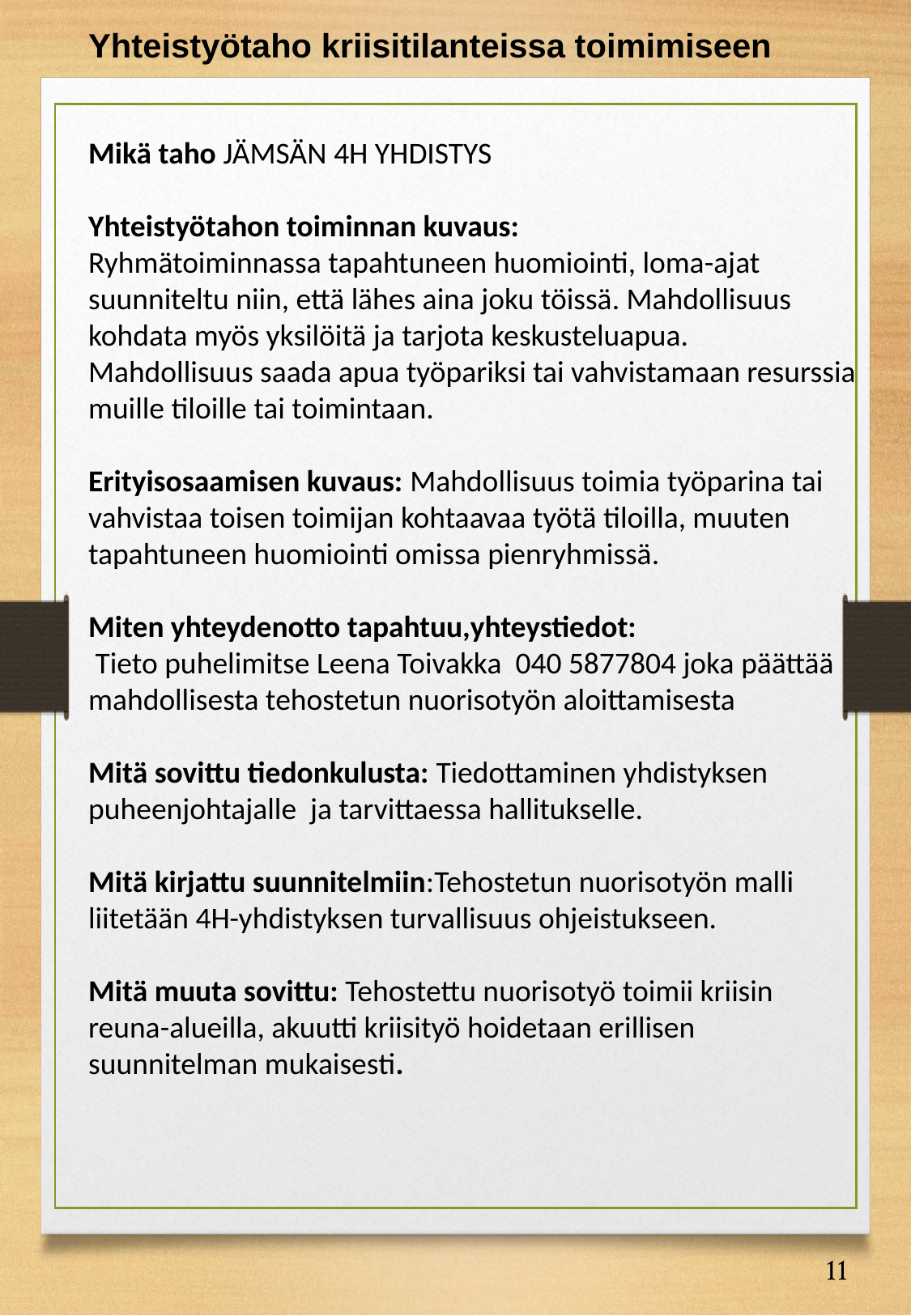

Yhteistyötaho kriisitilanteissa toimimiseen

Mikä taho JÄMSÄN 4H YHDISTYS

Yhteistyötahon toiminnan kuvaus:
Ryhmätoiminnassa tapahtuneen huomiointi, loma-ajat suunniteltu niin, että lähes aina joku töissä. Mahdollisuus kohdata myös yksilöitä ja tarjota keskusteluapua. Mahdollisuus saada apua työpariksi tai vahvistamaan resurssia muille tiloille tai toimintaan.

Erityisosaamisen kuvaus: Mahdollisuus toimia työparina tai vahvistaa toisen toimijan kohtaavaa työtä tiloilla, muuten tapahtuneen huomiointi omissa pienryhmissä.

Miten yhteydenotto tapahtuu,yhteystiedot:
 Tieto puhelimitse Leena Toivakka  040 5877804 joka päättää mahdollisesta tehostetun nuorisotyön aloittamisesta

Mitä sovittu tiedonkulusta: Tiedottaminen yhdistyksen puheenjohtajalle  ja tarvittaessa hallitukselle.

Mitä kirjattu suunnitelmiin:Tehostetun nuorisotyön malli liitetään 4H-yhdistyksen turvallisuus ohjeistukseen.

Mitä muuta sovittu: Tehostettu nuorisotyö toimii kriisin reuna-alueilla, akuutti kriisityö hoidetaan erillisen suunnitelman mukaisesti.

11